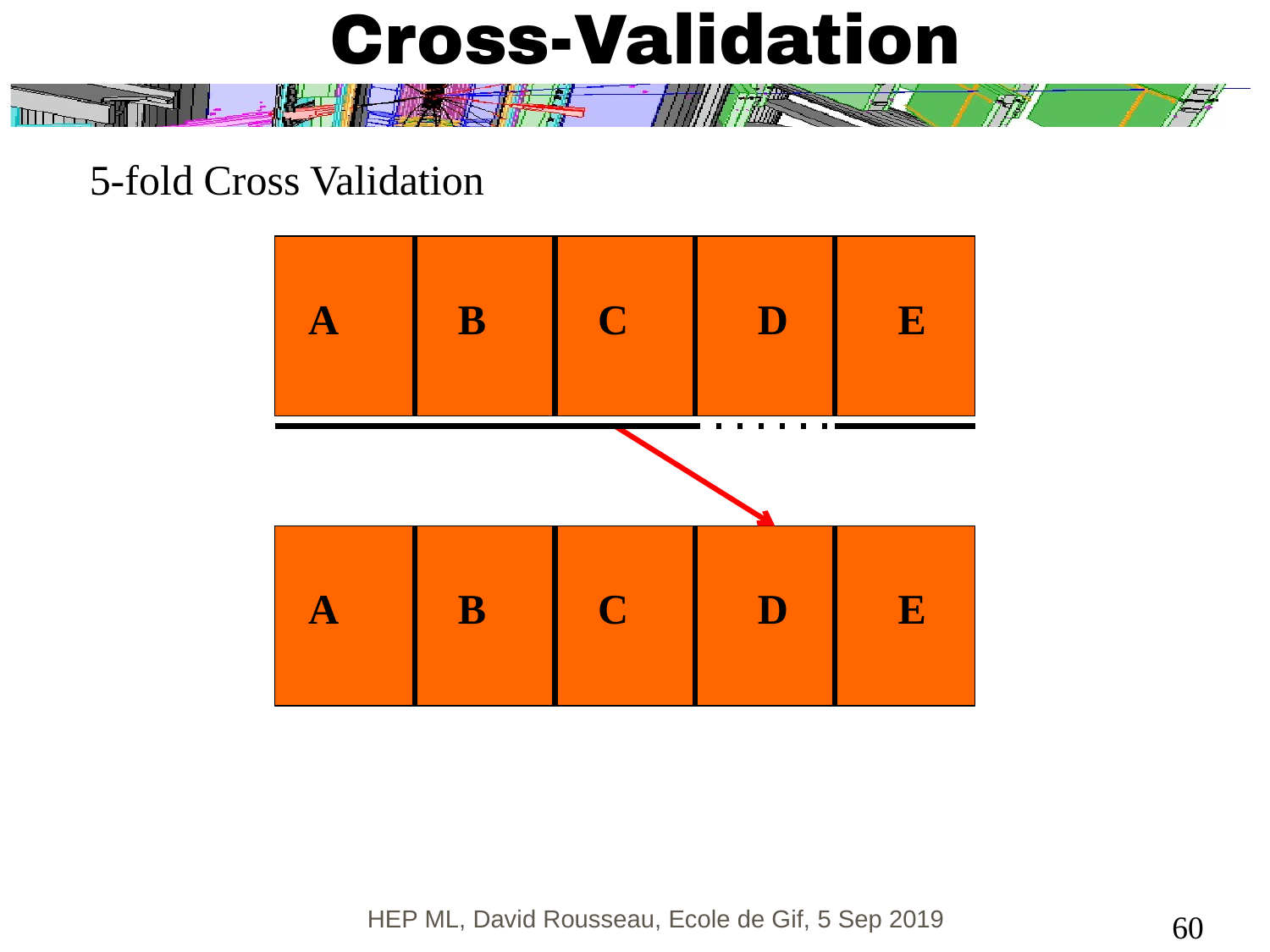

# Cross-Validation
5-fold Cross Validation

A
B
C
D
E

A
B
C
D
E
HEP ML, David Rousseau, Ecole de Gif, 5 Sep 2019